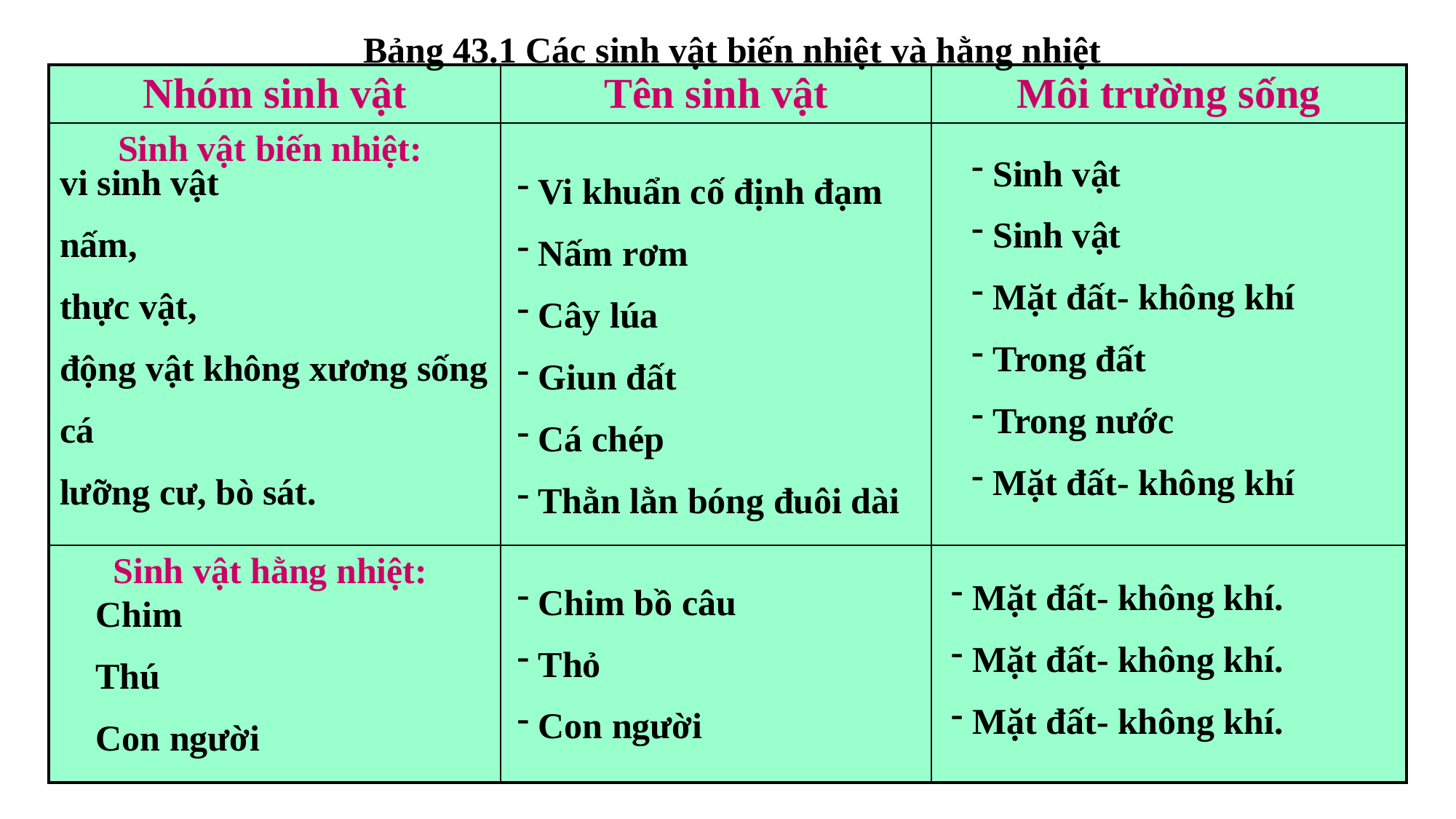

Bảng 43.1 Các sinh vật biến nhiệt và hằng nhiệt

| Nhóm sinh vật | Tên sinh vật | Môi trường sống |
| --- | --- | --- |
| Sinh vật biến nhiệt: |  |  |
| Sinh vật hằng nhiệt: |  |  |

 Sinh vật
 Sinh vật
 Mặt đất- không khí
 Trong đất
 Trong nước
 Mặt đất- không khí
 Vi khuẩn cố định đạm
 Nấm rơm
 Cây lúa
 Giun đất
 Cá chép
 Thằn lằn bóng đuôi dài
vi sinh vật
nấm,
thực vật,
động vật không xương sống
cá
lưỡng cư, bò sát.
 Mặt đất- không khí.
 Mặt đất- không khí.
 Mặt đất- không khí.
 Chim bồ câu
 Thỏ
 Con người
Chim
Thú
Con người